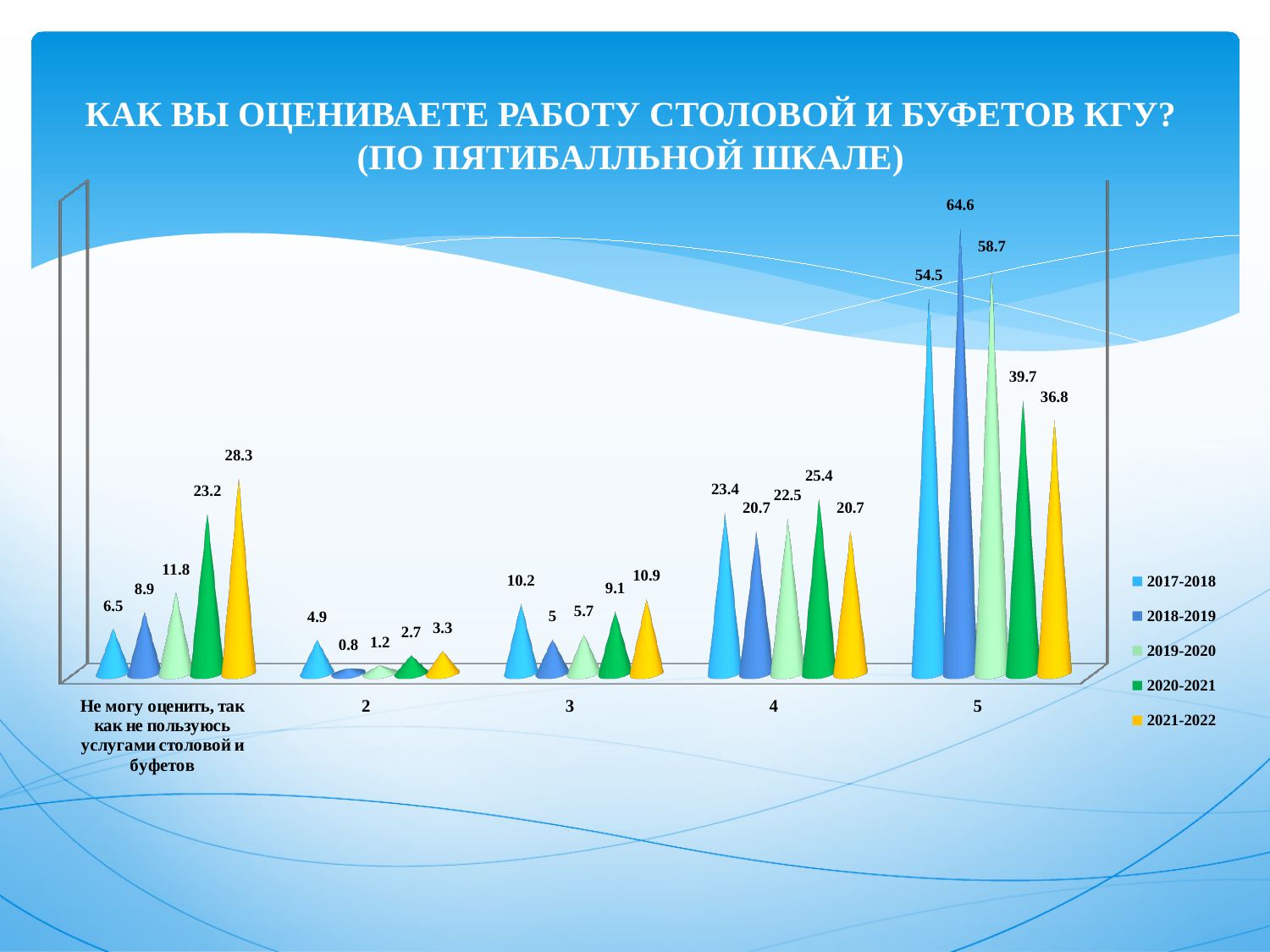

# КАК ВЫ ОЦЕНИВАЕТЕ РАБОТУ СТОЛОВОЙ И БУФЕТОВ КГУ? (ПО ПЯТИБАЛЛЬНОЙ ШКАЛЕ)

[unsupported chart]